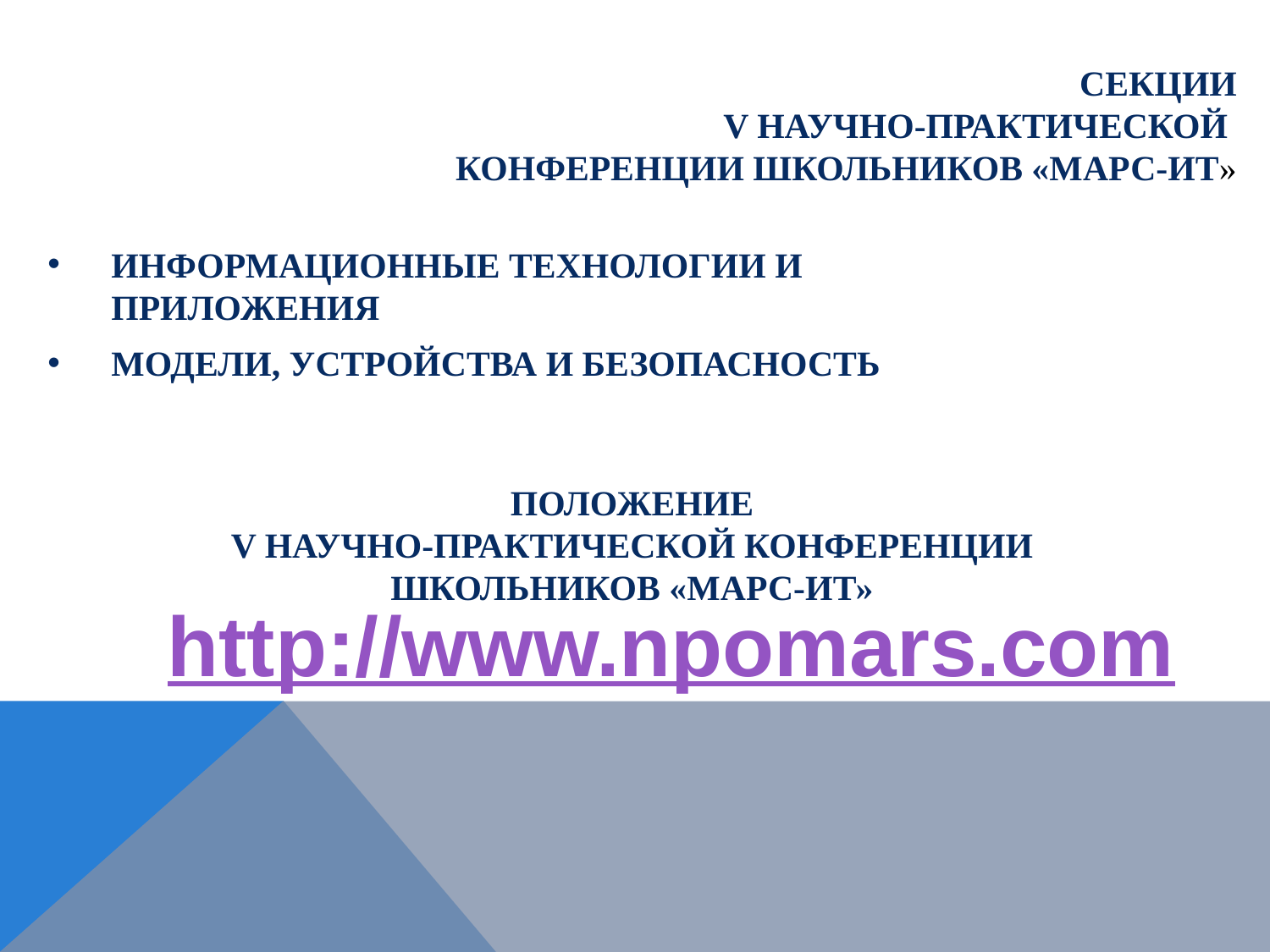

# СЕКЦИИ V научно-практической конференции школьников «Марс-ИТ»
Информационные технологии и приложения
Модели, устройства и безопасность

Положение
V научно-практической конференции школьников «Марс-ИТ»
http://www.npomars.com